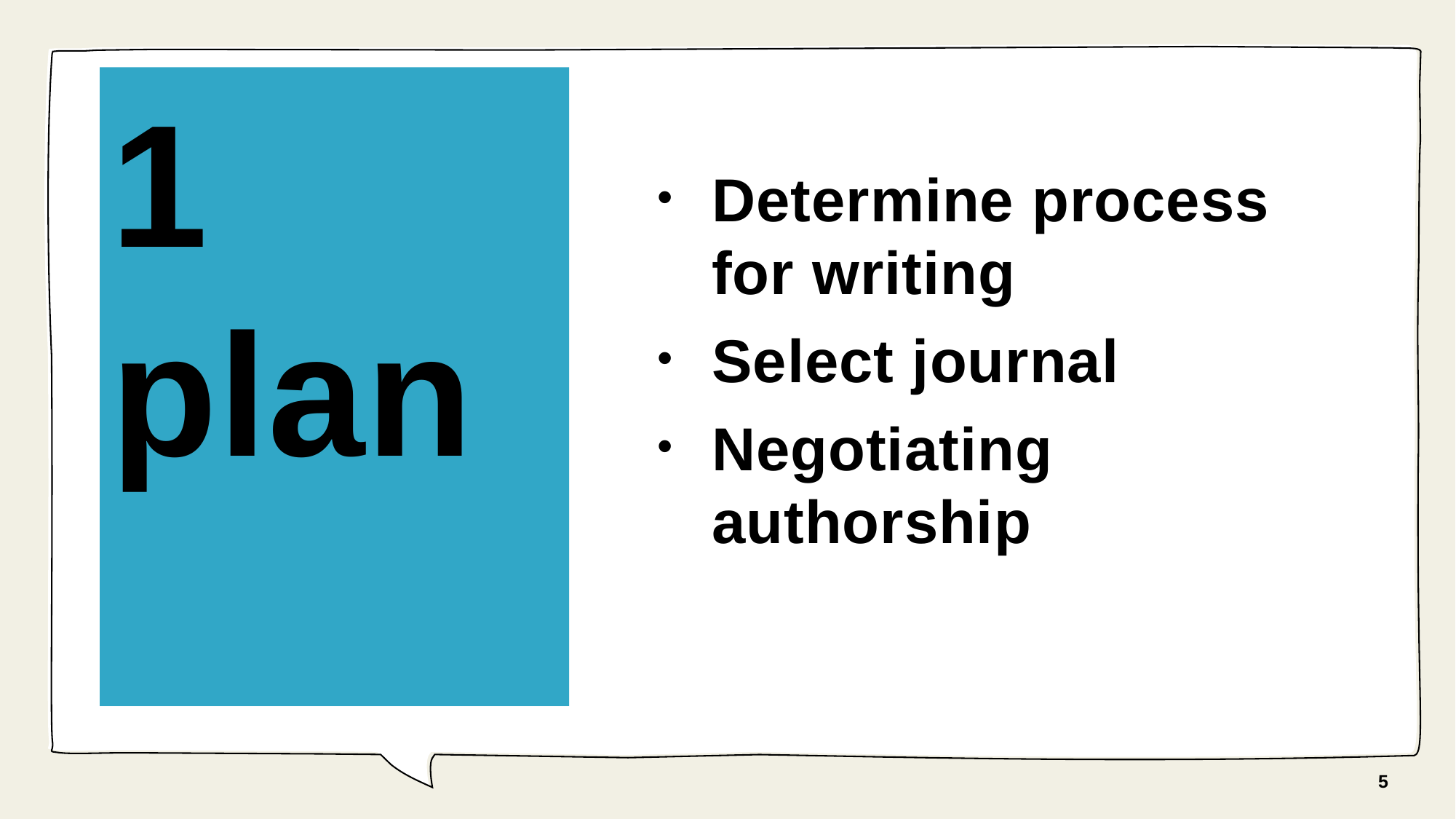

# 1 plan
Determine process for writing
Select journal
Negotiating authorship

5